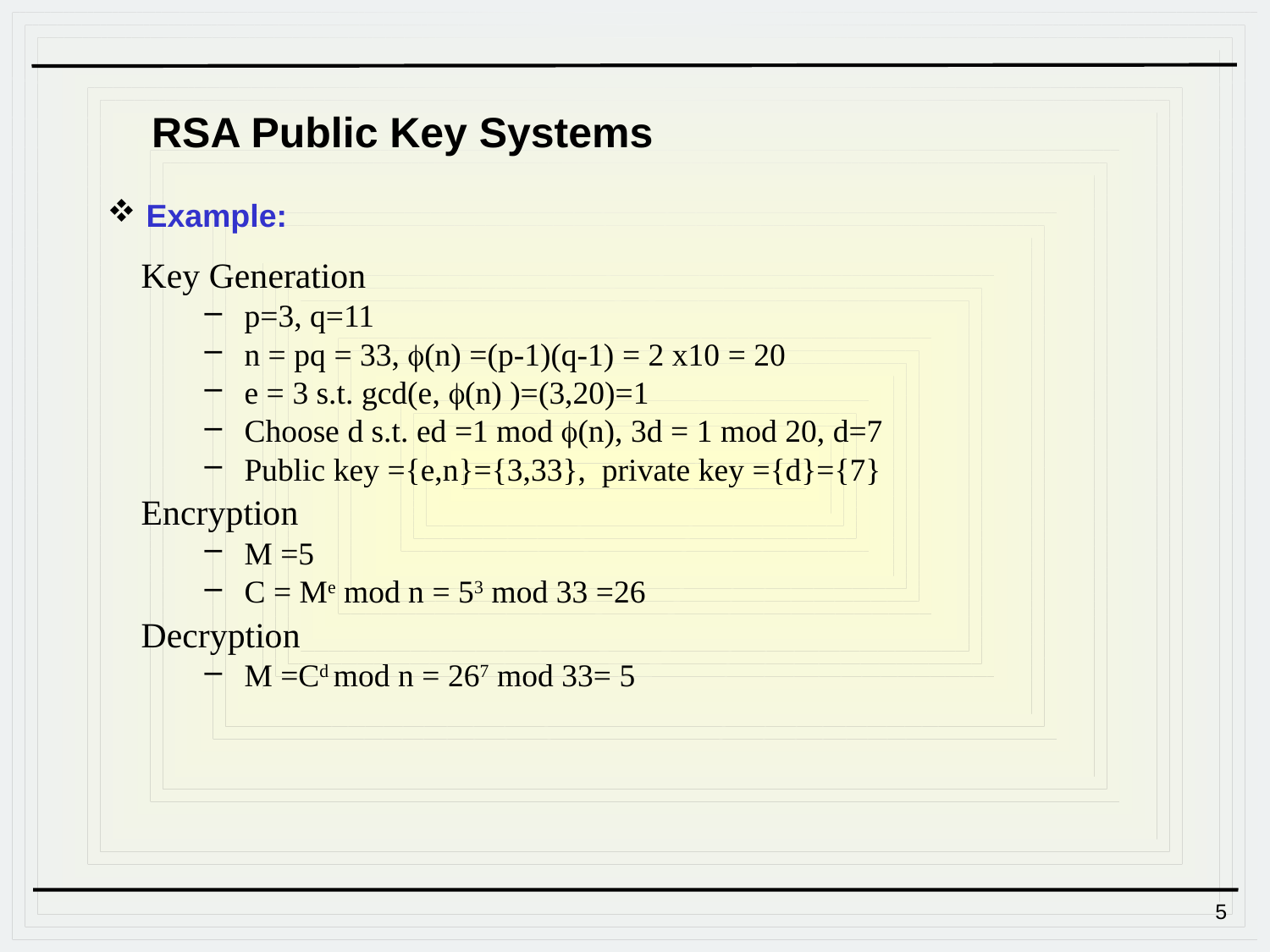

RSA Public Key Systems
 Example:
Key Generation
p=3, q=11
n = pq = 33, φ(n) =(p-1)(q-1) = 2 x10 = 20
e = 3 s.t. gcd(e, φ(n) )=(3,20)=1
Choose d s.t. ed =1 mod φ(n), 3d = 1 mod 20, d=7
Public key ={e,n}={3,33},  private key ={d}={7}
Encryption
M =5
C = Me mod n = 53 mod 33 =26
Decryption
M =Cd mod n = 267 mod 33= 5

5